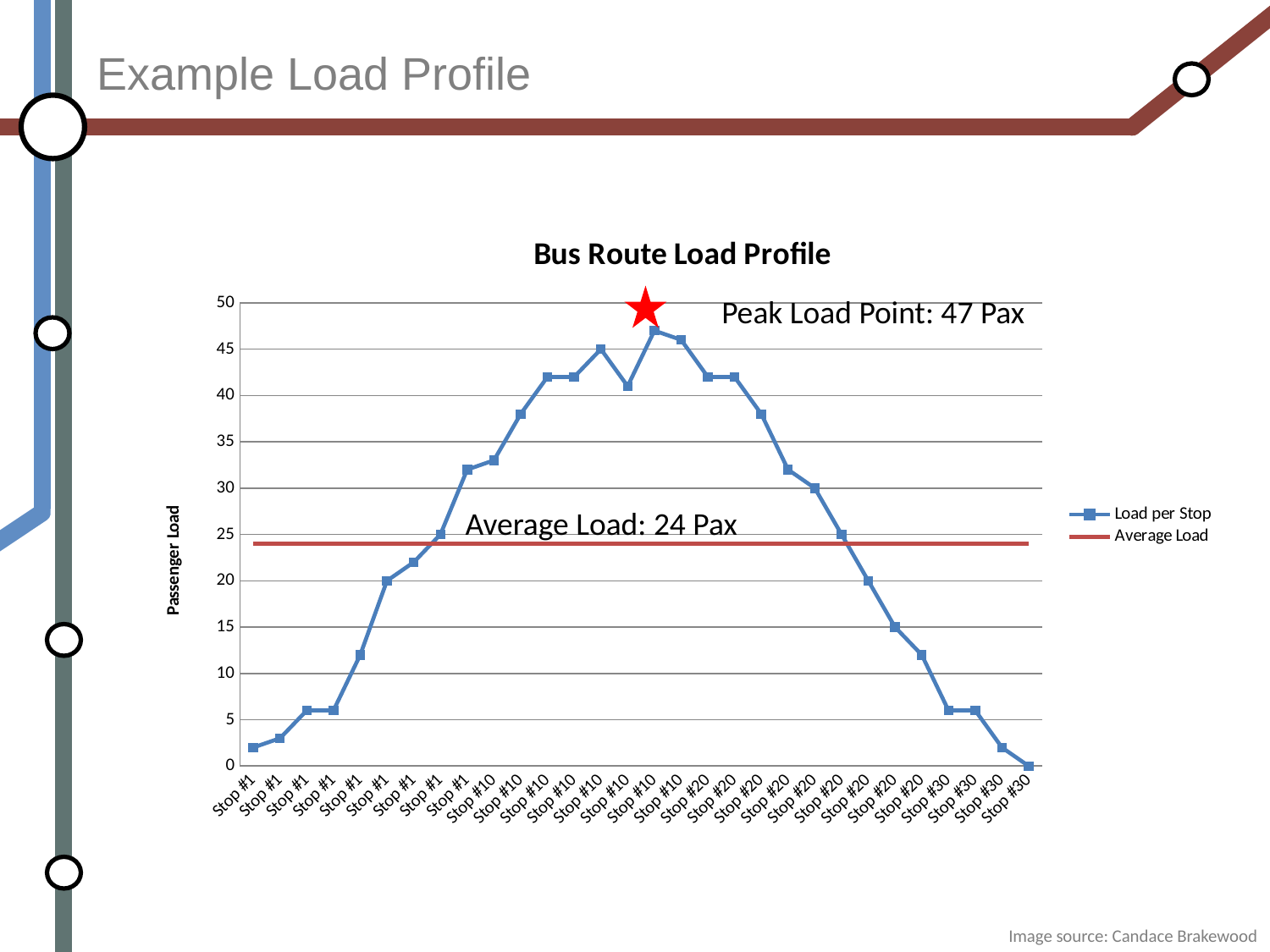

# Example Load Profile

### Chart: Bus Route Load Profile

| Category |  |  |
|---|---|---|
| Stop #1 | 2.0 | 24.0 |
| Stop #1 | 3.0 | 24.0 |
| Stop #1 | 6.0 | 24.0 |
| Stop #1 | 6.0 | 24.0 |
| Stop #1 | 12.0 | 24.0 |
| Stop #1 | 20.0 | 24.0 |
| Stop #1 | 22.0 | 24.0 |
| Stop #1 | 25.0 | 24.0 |
| Stop #1 | 32.0 | 24.0 |
| Stop #10 | 33.0 | 24.0 |
| Stop #10 | 38.0 | 24.0 |
| Stop #10 | 42.0 | 24.0 |
| Stop #10 | 42.0 | 24.0 |
| Stop #10 | 45.0 | 24.0 |
| Stop #10 | 41.0 | 24.0 |
| Stop #10 | 47.0 | 24.0 |
| Stop #10 | 46.0 | 24.0 |
| Stop #20 | 42.0 | 24.0 |
| Stop #20 | 42.0 | 24.0 |
| Stop #20 | 38.0 | 24.0 |
| Stop #20 | 32.0 | 24.0 |
| Stop #20 | 30.0 | 24.0 |
| Stop #20 | 25.0 | 24.0 |
| Stop #20 | 20.0 | 24.0 |
| Stop #20 | 15.0 | 24.0 |
| Stop #20 | 12.0 | 24.0 |
| Stop #30 | 6.0 | 24.0 |
| Stop #30 | 6.0 | 24.0 |
| Stop #30 | 2.0 | 24.0 |
| Stop #30 | 0.0 | 24.0 |
Peak Load Point: 47 Pax
Average Load: 24 Pax
Image source: Candace Brakewood